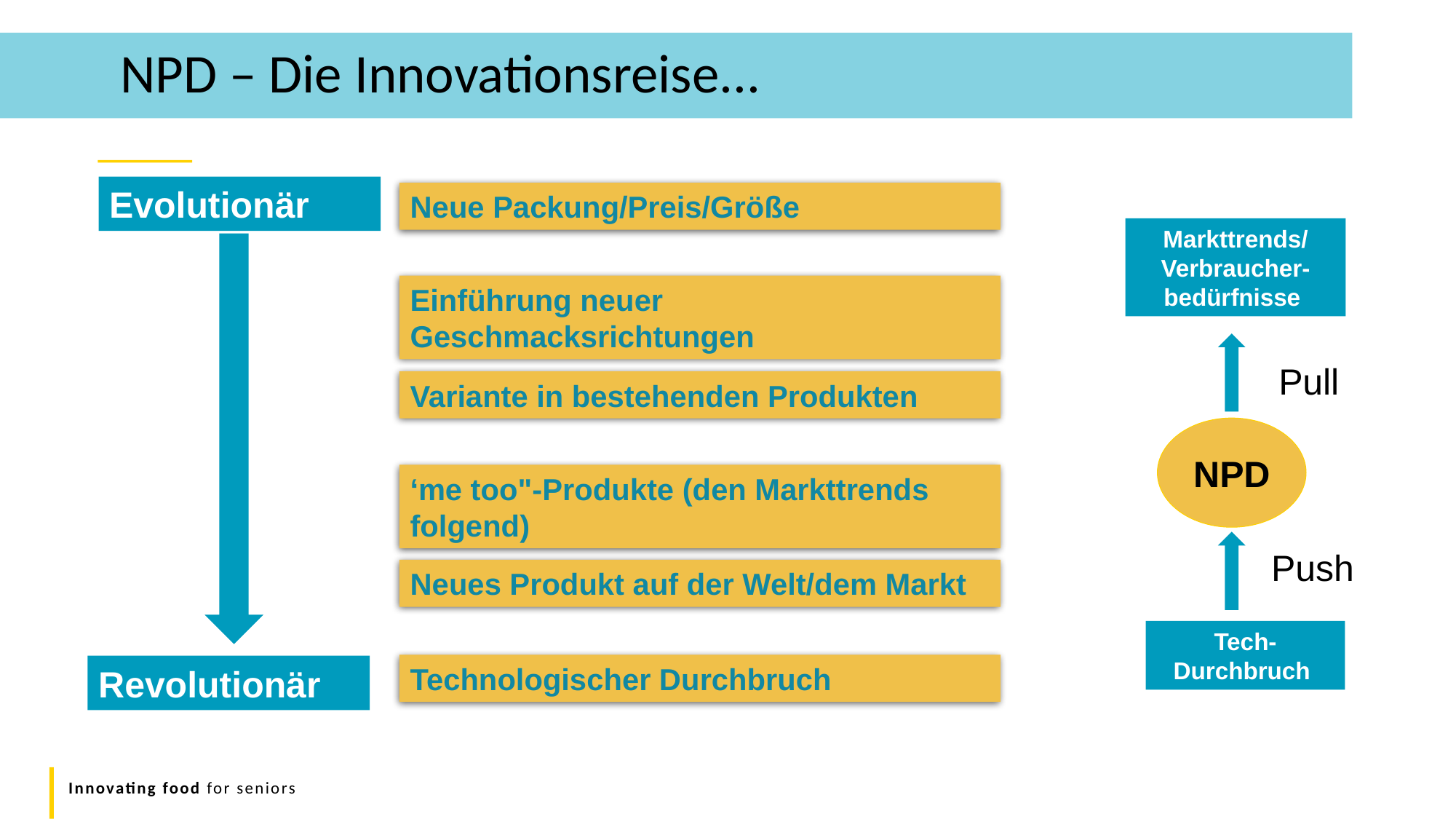

NPD – Die Innovationsreise...
Evolutionär

Revolutionär
Neue Packung/Preis/Größe
Einführung neuer Geschmacksrichtungen
Variante in bestehenden Produkten
‘me too"-Produkte (den Markttrends folgend)
Neues Produkt auf der Welt/dem Markt
Technologischer Durchbruch
Markttrends/
Verbraucher-bedürfnisse

Pull
NPD

Push
Tech-Durchbruch